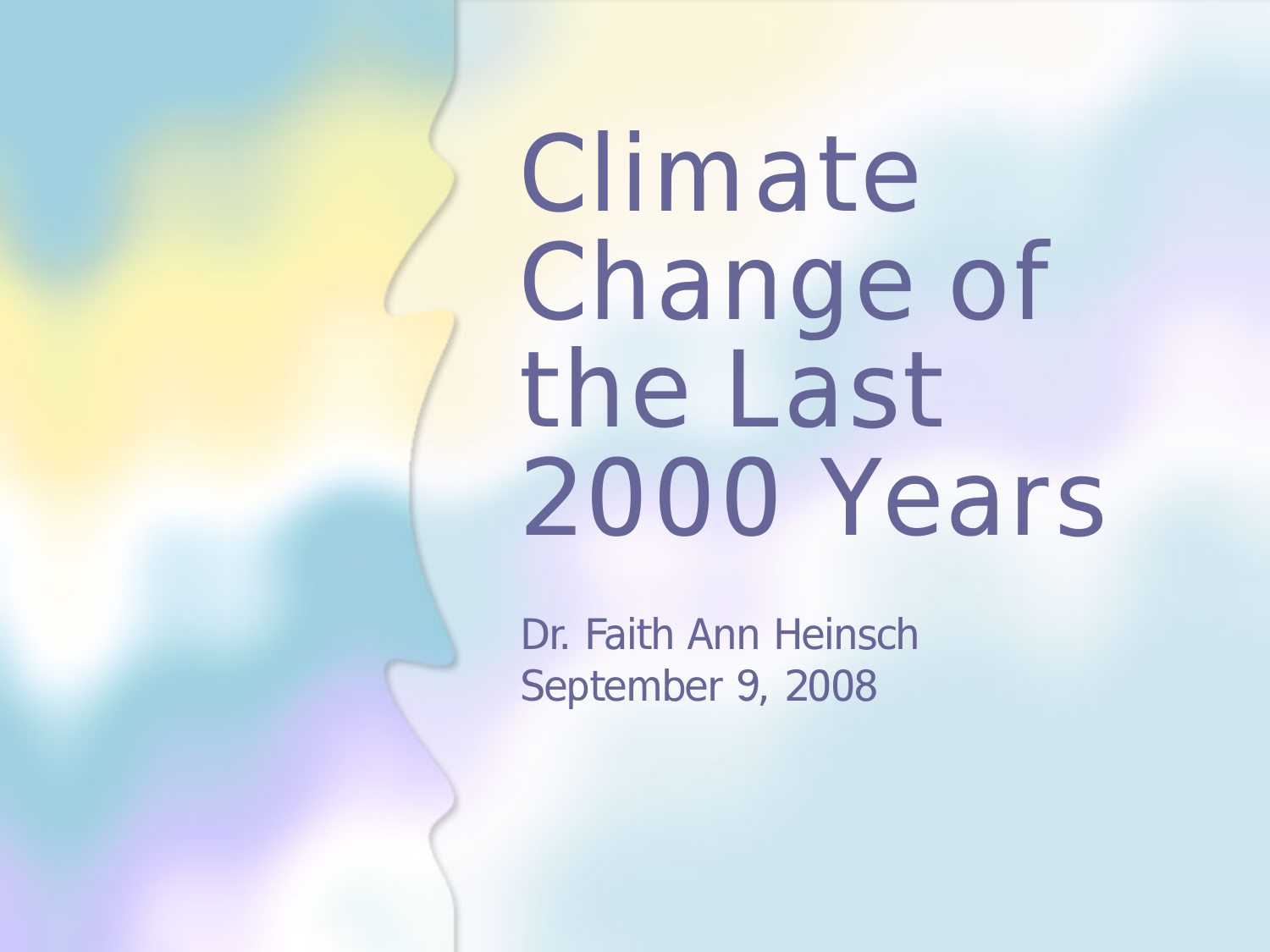

# Climate Change of the Last 2000 Years
Dr. Faith Ann Heinsch
September 9, 2008